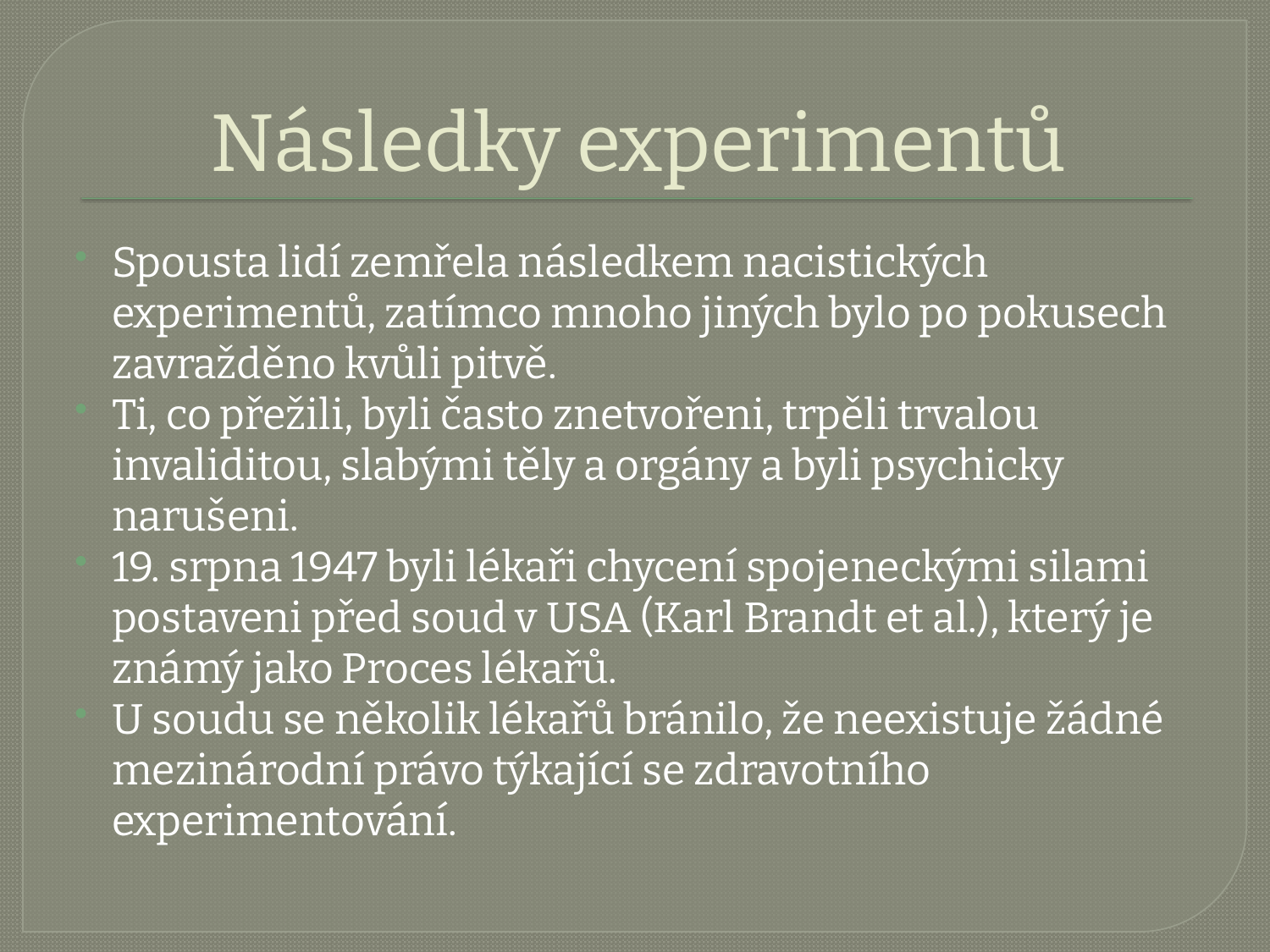

# Následky experimentů
Spousta lidí zemřela následkem nacistických experimentů, zatímco mnoho jiných bylo po pokusech zavražděno kvůli pitvě.
Ti, co přežili, byli často znetvořeni, trpěli trvalou invaliditou, slabými těly a orgány a byli psychicky narušeni.
19. srpna 1947 byli lékaři chycení spojeneckými silami postaveni před soud v USA (Karl Brandt et al.), který je známý jako Proces lékařů.
U soudu se několik lékařů bránilo, že neexistuje žádné mezinárodní právo týkající se zdravotního experimentování.